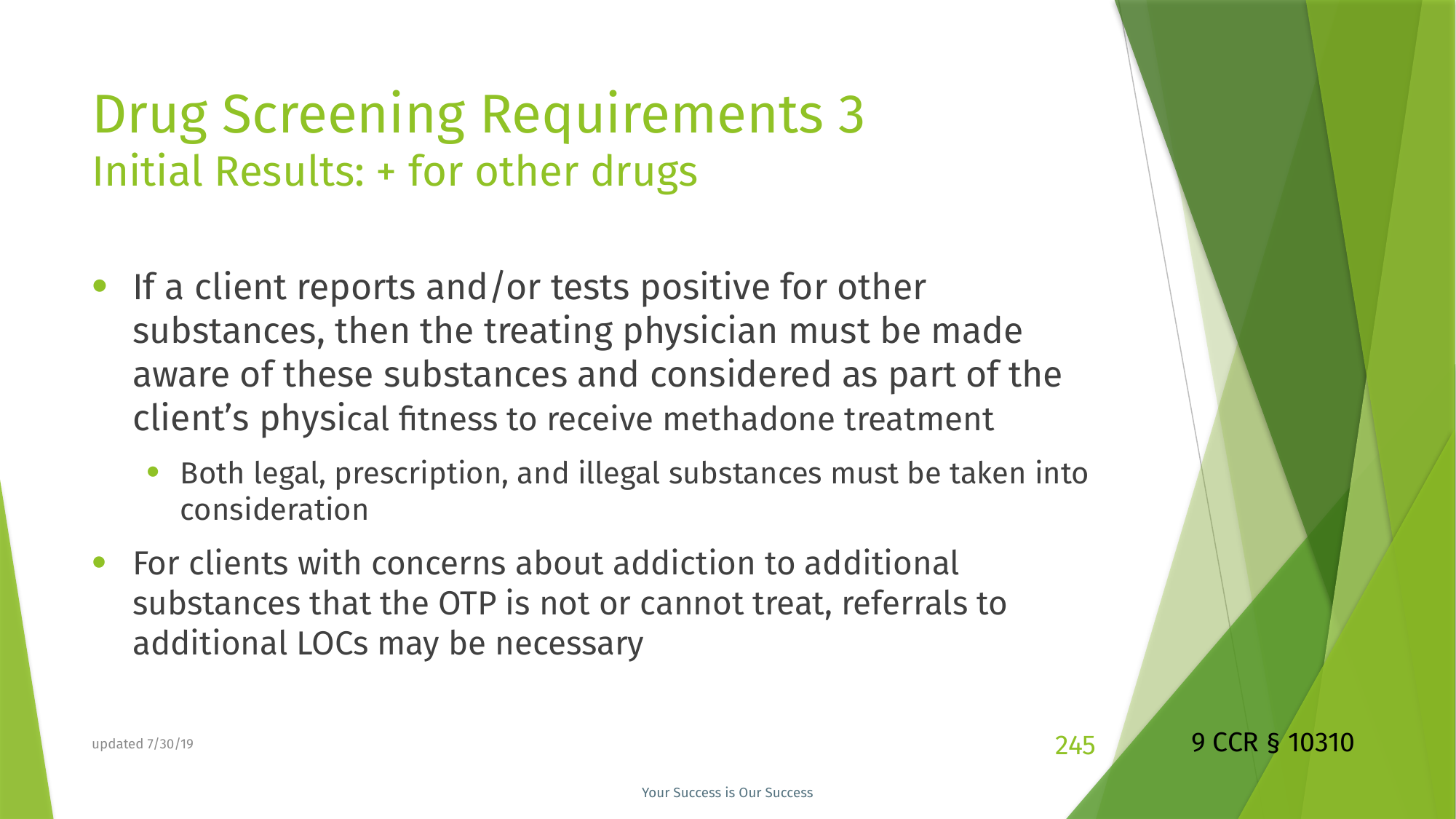

# Drug Screening Requirements 3 Initial Results: + for other drugs
If a client reports and/or tests positive for other substances, then the treating physician must be made aware of these substances and considered as part of the client’s physical fitness to receive methadone treatment
Both legal, prescription, and illegal substances must be taken into consideration
For clients with concerns about addiction to additional substances that the OTP is not or cannot treat, referrals to additional LOCs may be necessary
9 CCR § 10310
updated 7/30/19
245